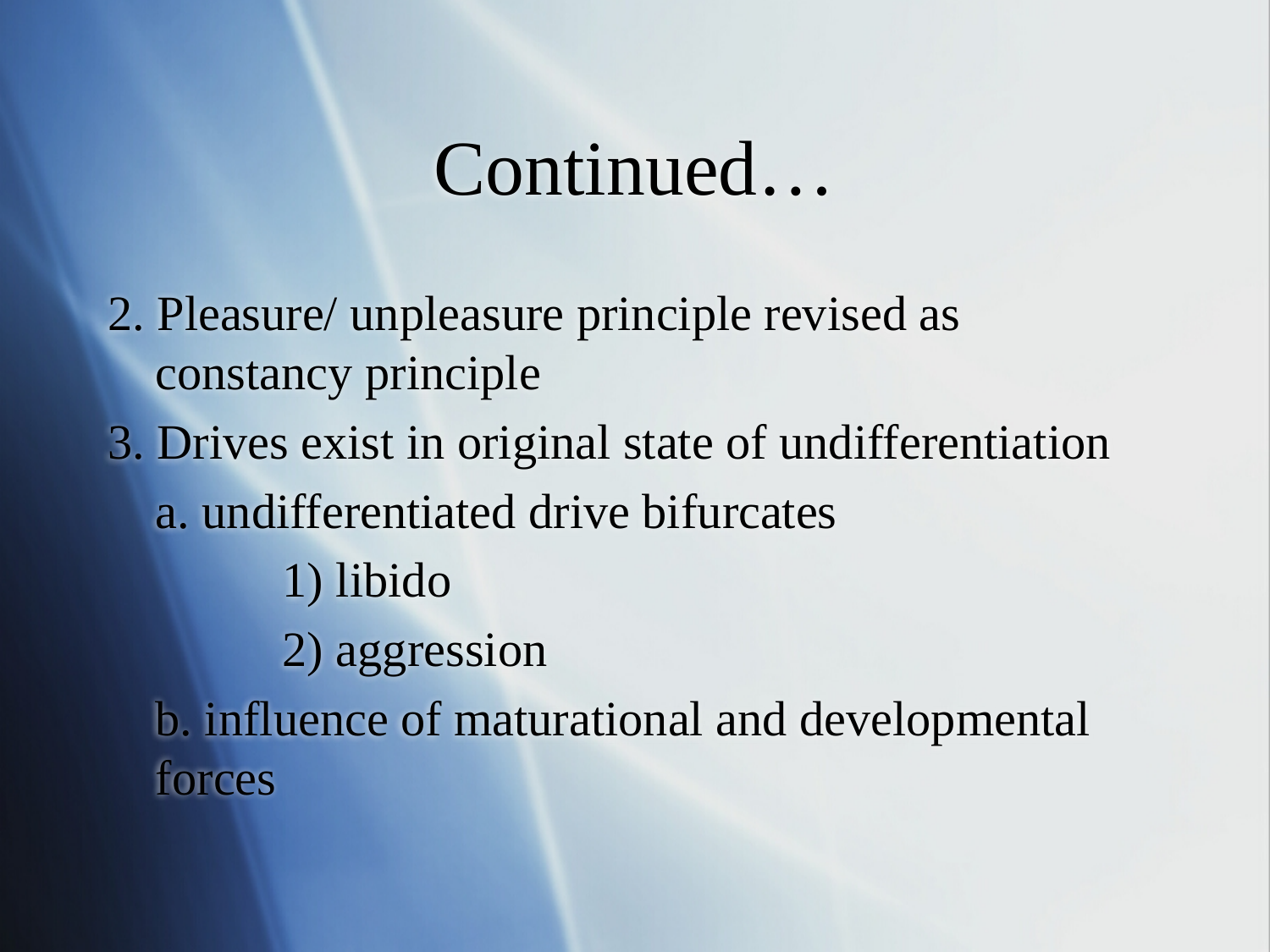

# Continued…
2. Pleasure/ unpleasure principle revised as constancy principle
3. Drives exist in original state of undifferentiation
	a. undifferentiated drive bifurcates
		1) libido
		2) aggression
	b. influence of maturational and developmental forces